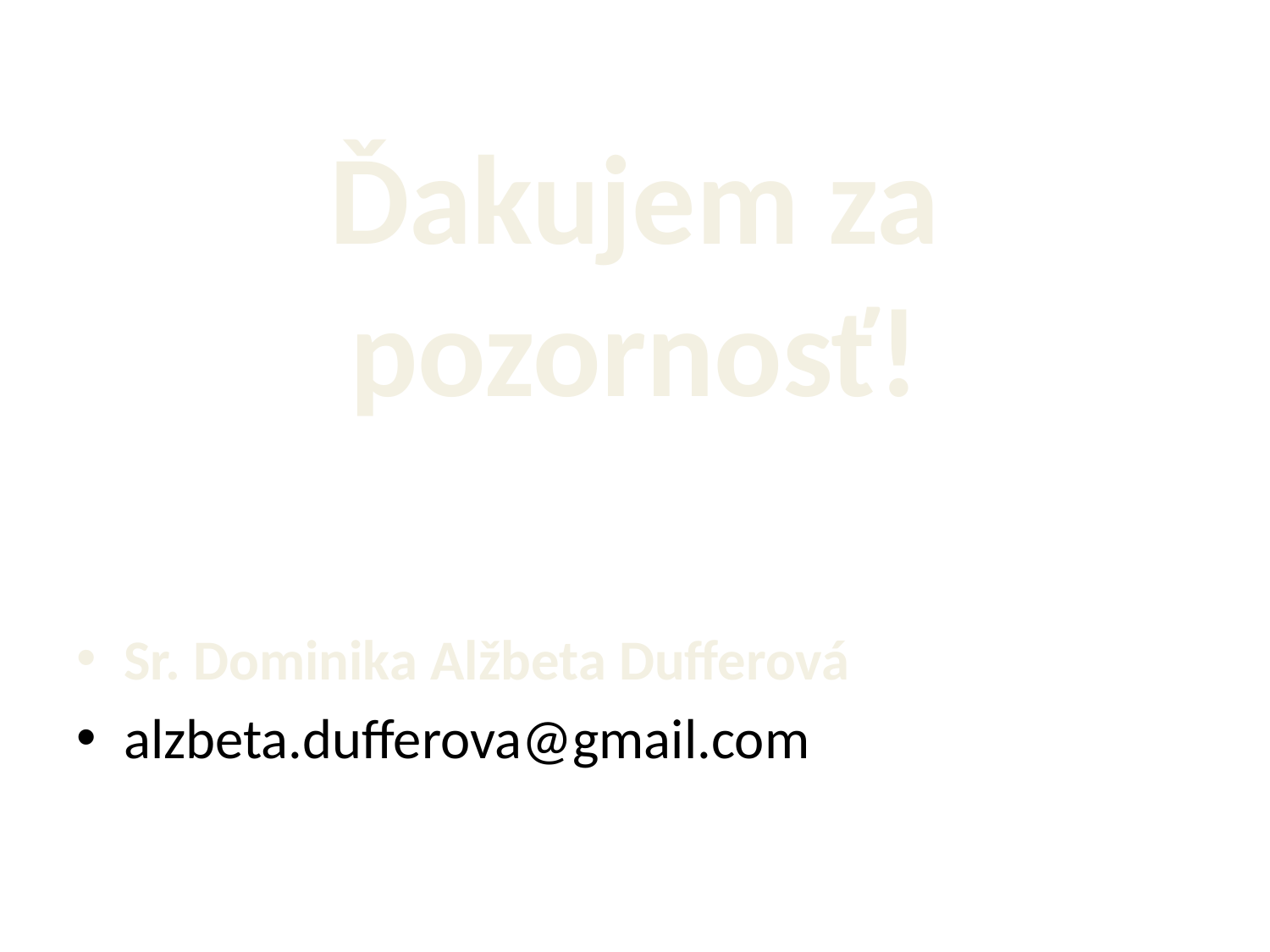

# Ďakujem za pozornosť!

Sr. Dominika Alžbeta Dufferová
alzbeta.dufferova@gmail.com